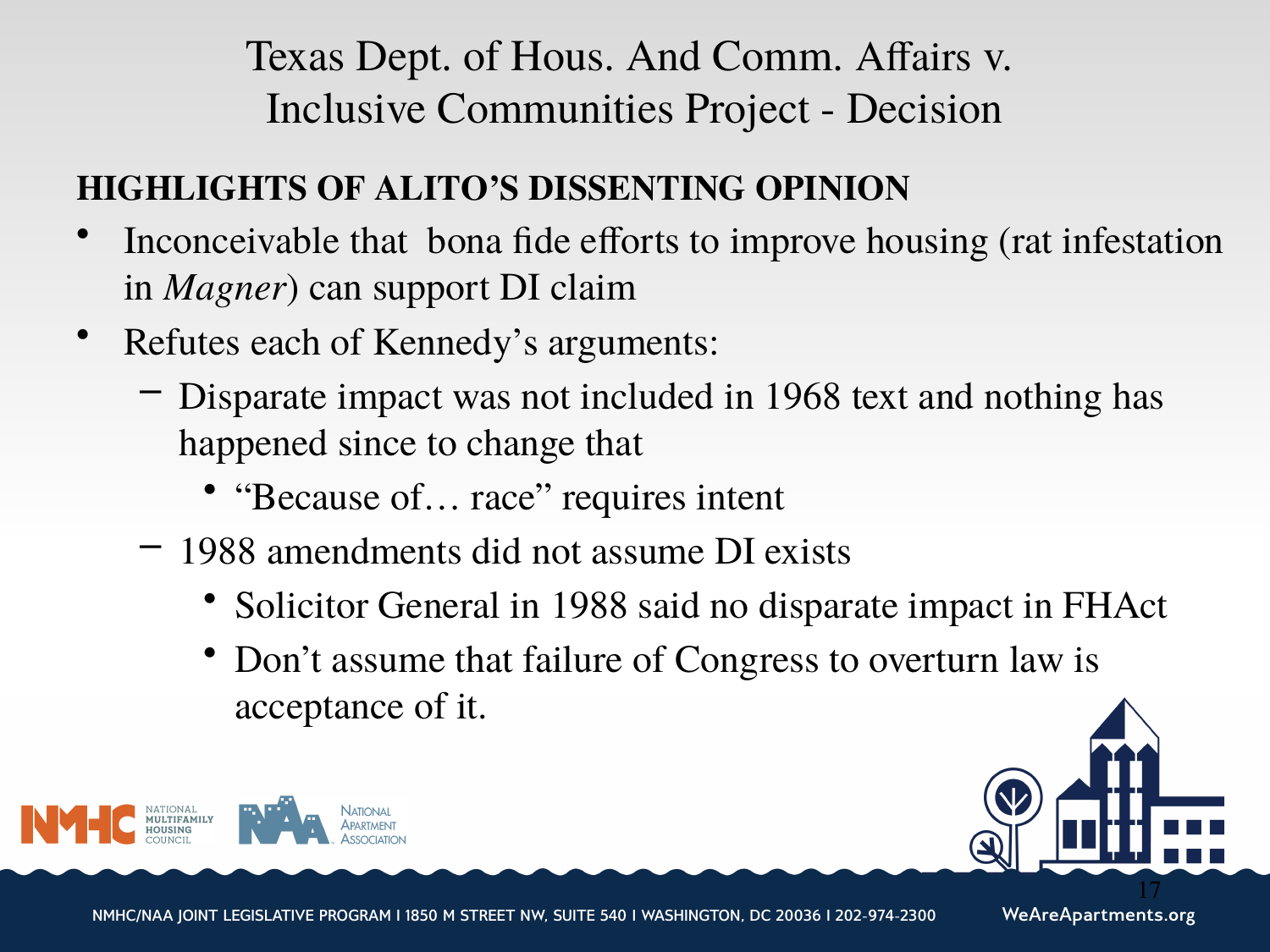

# Texas Dept. of Hous. And Comm. Affairs v. Inclusive Communities Project - Decision
HIGHLIGHTS OF ALITO’S DISSENTING OPINION
Inconceivable that  bona fide efforts to improve housing (rat infestation in Magner) can support DI claim
Refutes each of Kennedy’s arguments:
Disparate impact was not included in 1968 text and nothing has happened since to change that
“Because of… race” requires intent
1988 amendments did not assume DI exists
Solicitor General in 1988 said no disparate impact in FHAct
Don’t assume that failure of Congress to overturn law is
acceptance of it.

17